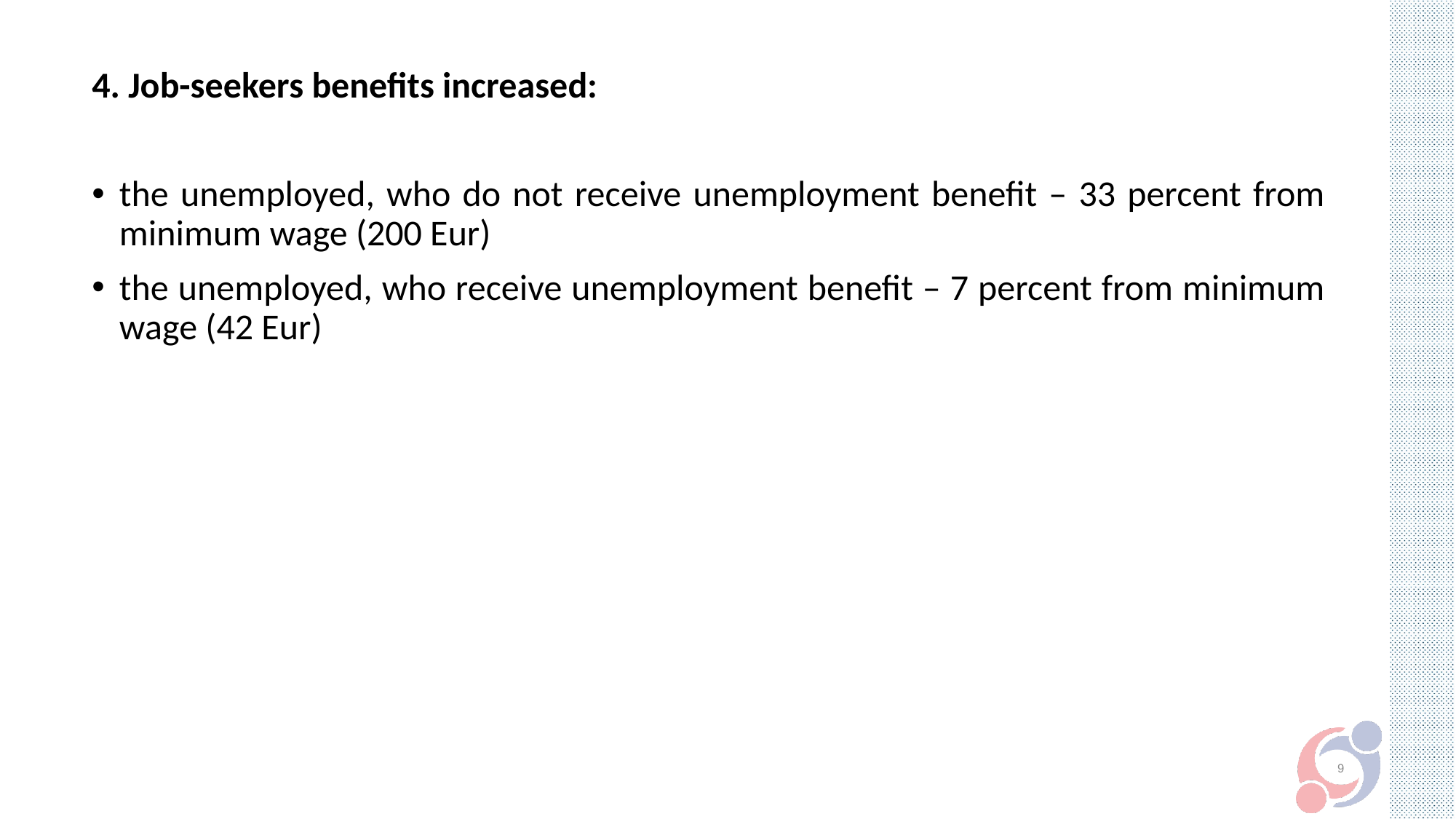

4. Job-seekers benefits increased:

the unemployed, who do not receive unemployment benefit – 33 percent from minimum wage (200 Eur)
the unemployed, who receive unemployment benefit – 7 percent from minimum wage (42 Eur)

9